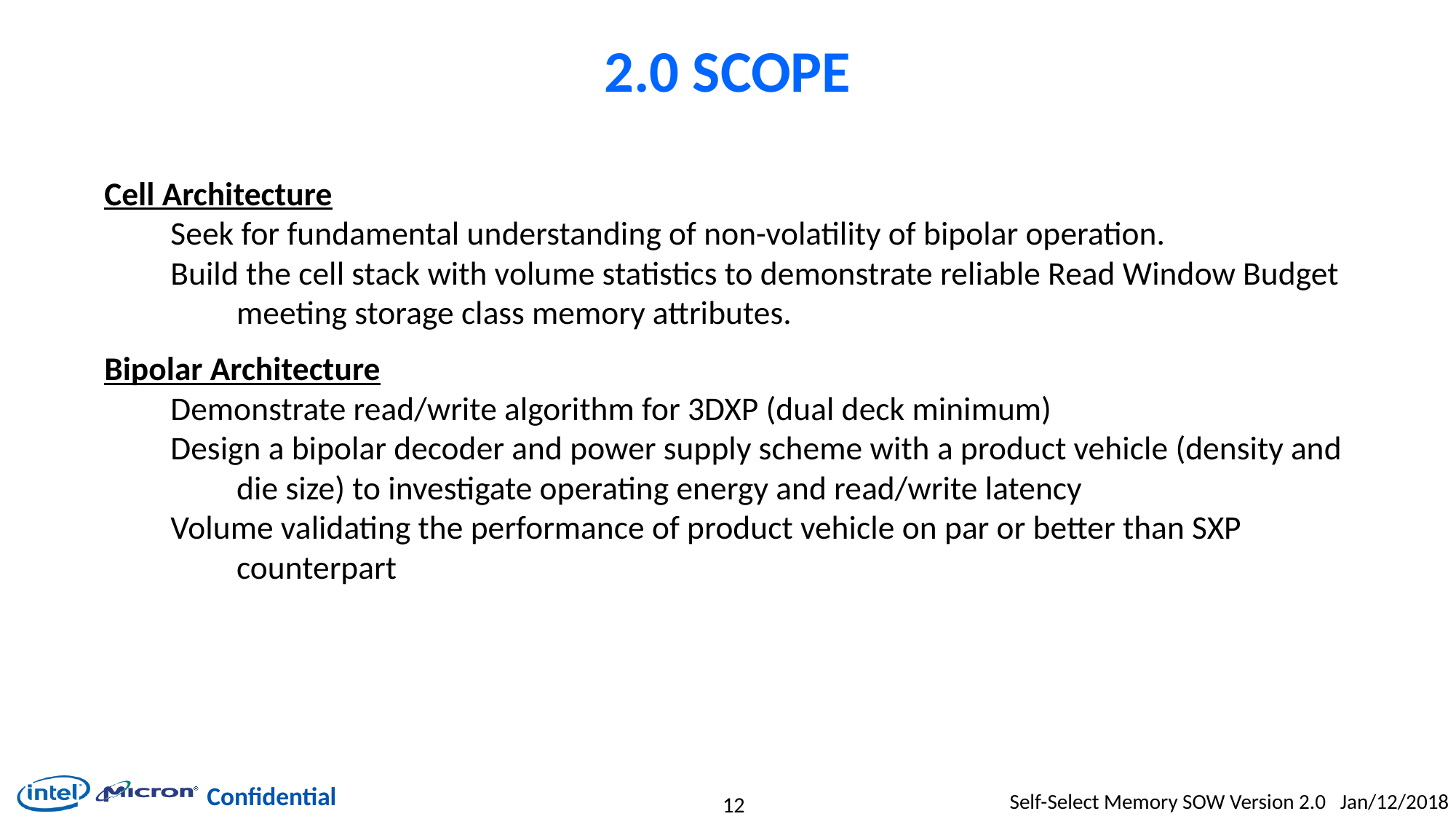

# 2.0 Scope
Cell Architecture
Seek for fundamental understanding of non-volatility of bipolar operation.
Build the cell stack with volume statistics to demonstrate reliable Read Window Budget meeting storage class memory attributes.
Bipolar Architecture
Demonstrate read/write algorithm for 3DXP (dual deck minimum)
Design a bipolar decoder and power supply scheme with a product vehicle (density and die size) to investigate operating energy and read/write latency
Volume validating the performance of product vehicle on par or better than SXP counterpart